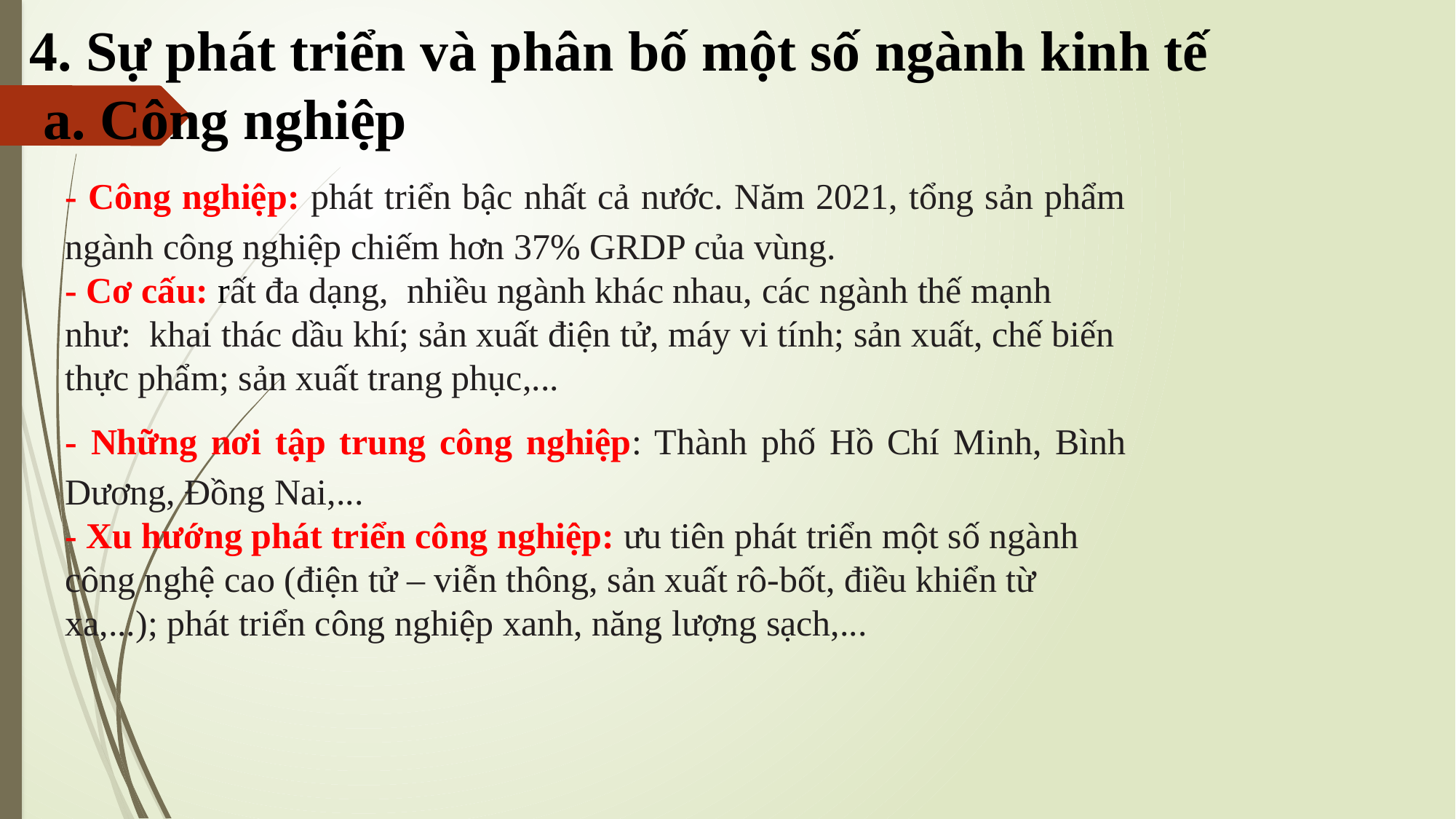

4. Sự phát triển và phân bố một số ngành kinh tế
a. Công nghiệp
- Công nghiệp: phát triển bậc nhất cả nước. Năm 2021, tổng sản phẩm ngành công nghiệp chiếm hơn 37% GRDP của vùng.
- Cơ cấu: rất đa dạng,  nhiều ngành khác nhau, các ngành thế mạnh như:  khai thác dầu khí; sản xuất điện tử, máy vi tính; sản xuất, chế biến thực phẩm; sản xuất trang phục,...
- Những nơi tập trung công nghiệp: Thành phố Hồ Chí Minh, Bình Dương, Đồng Nai,...
- Xu hướng phát triển công nghiệp: ưu tiên phát triển một số ngành công nghệ cao (điện tử – viễn thông, sản xuất rô-bốt, điều khiển từ xa,...); phát triển công nghiệp xanh, năng lượng sạch,...